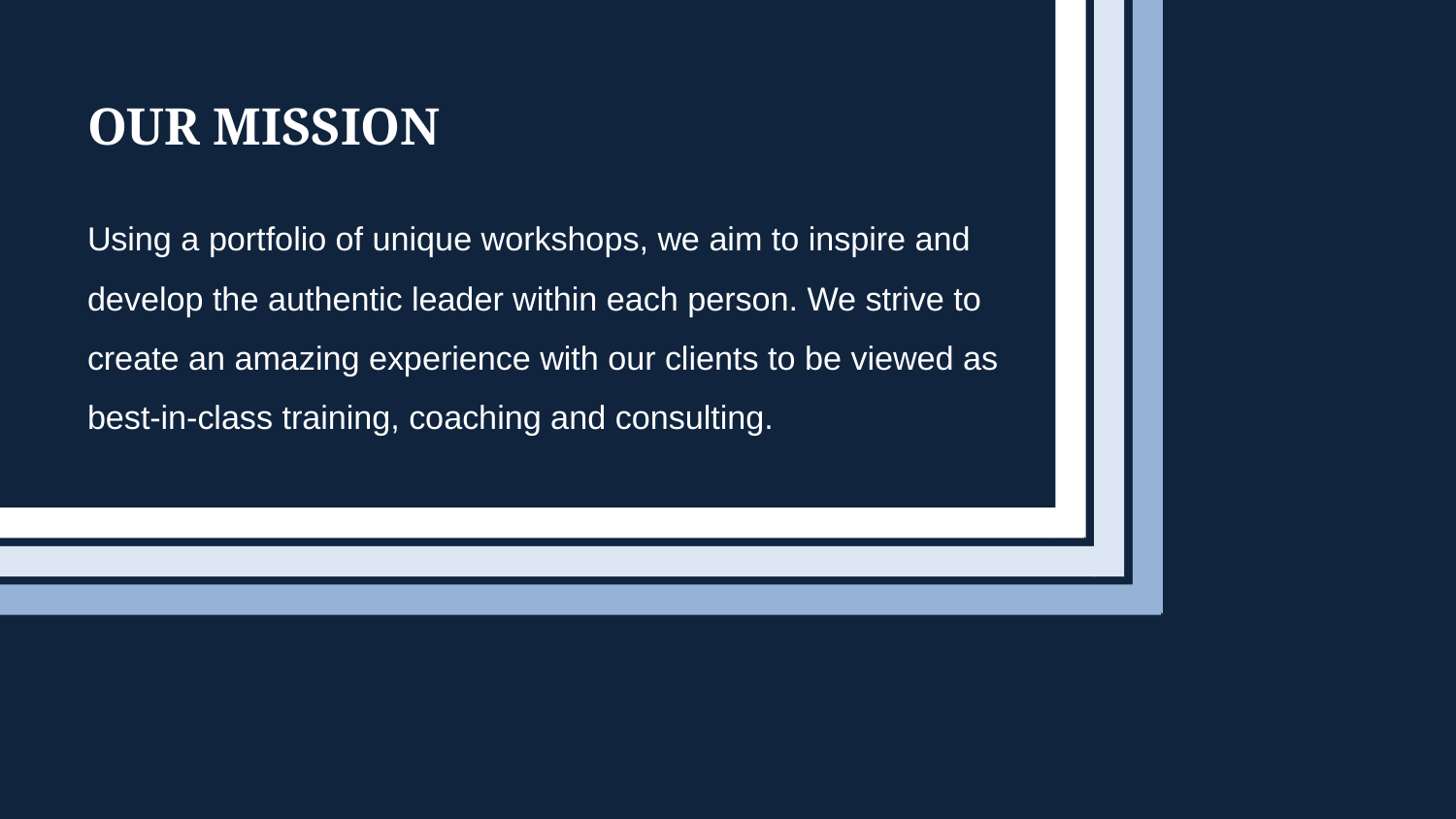

# Our Mission
Using a portfolio of unique workshops, we aim to inspire and develop the authentic leader within each person. We strive to create an amazing experience with our clients to be viewed as best-in-class training, coaching and consulting.